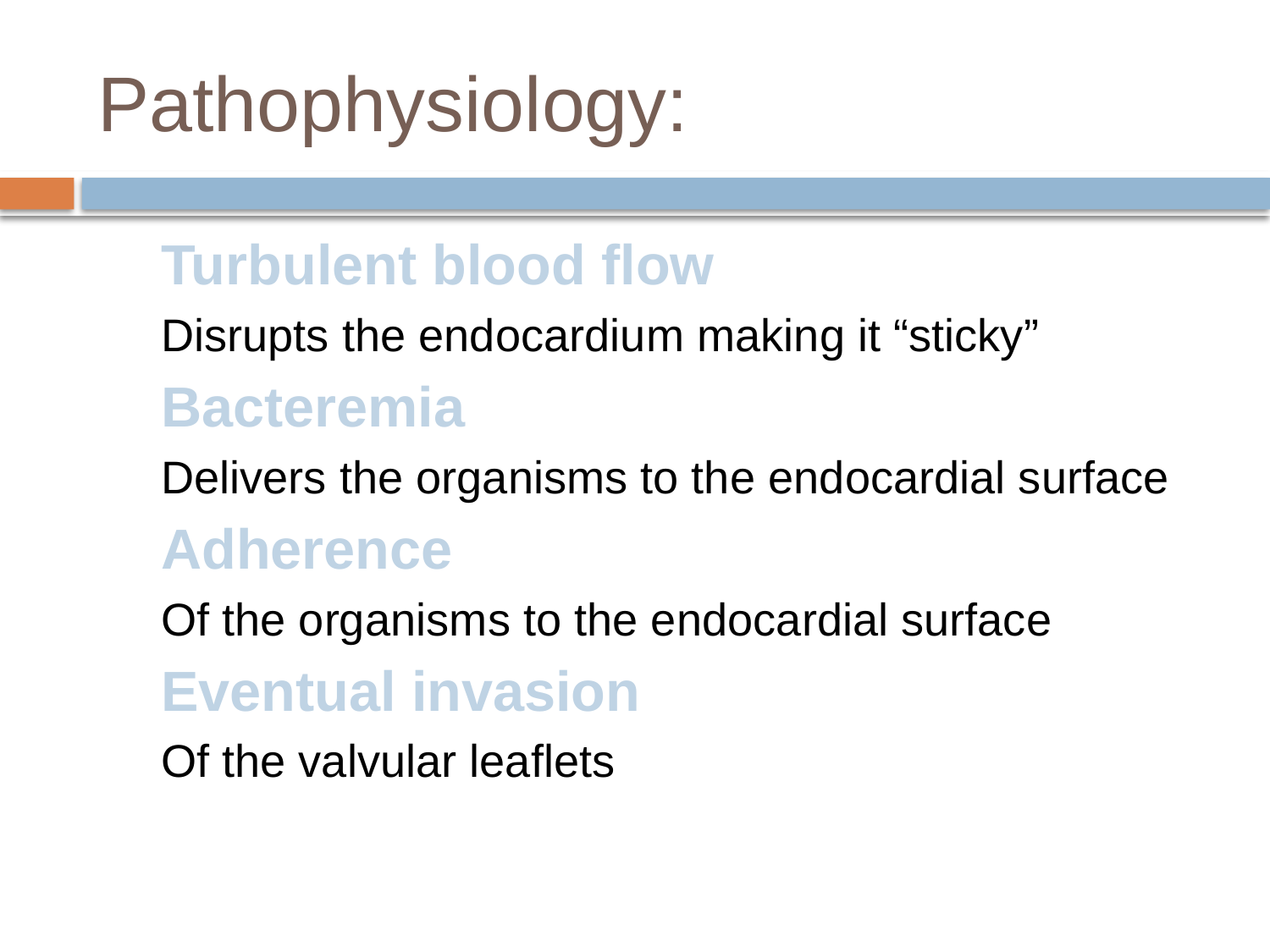

# Pathophysiology:
Turbulent blood flow
Disrupts the endocardium making it “sticky”
Bacteremia
Delivers the organisms to the endocardial surface
Adherence
Of the organisms to the endocardial surface
Eventual invasion
Of the valvular leaflets